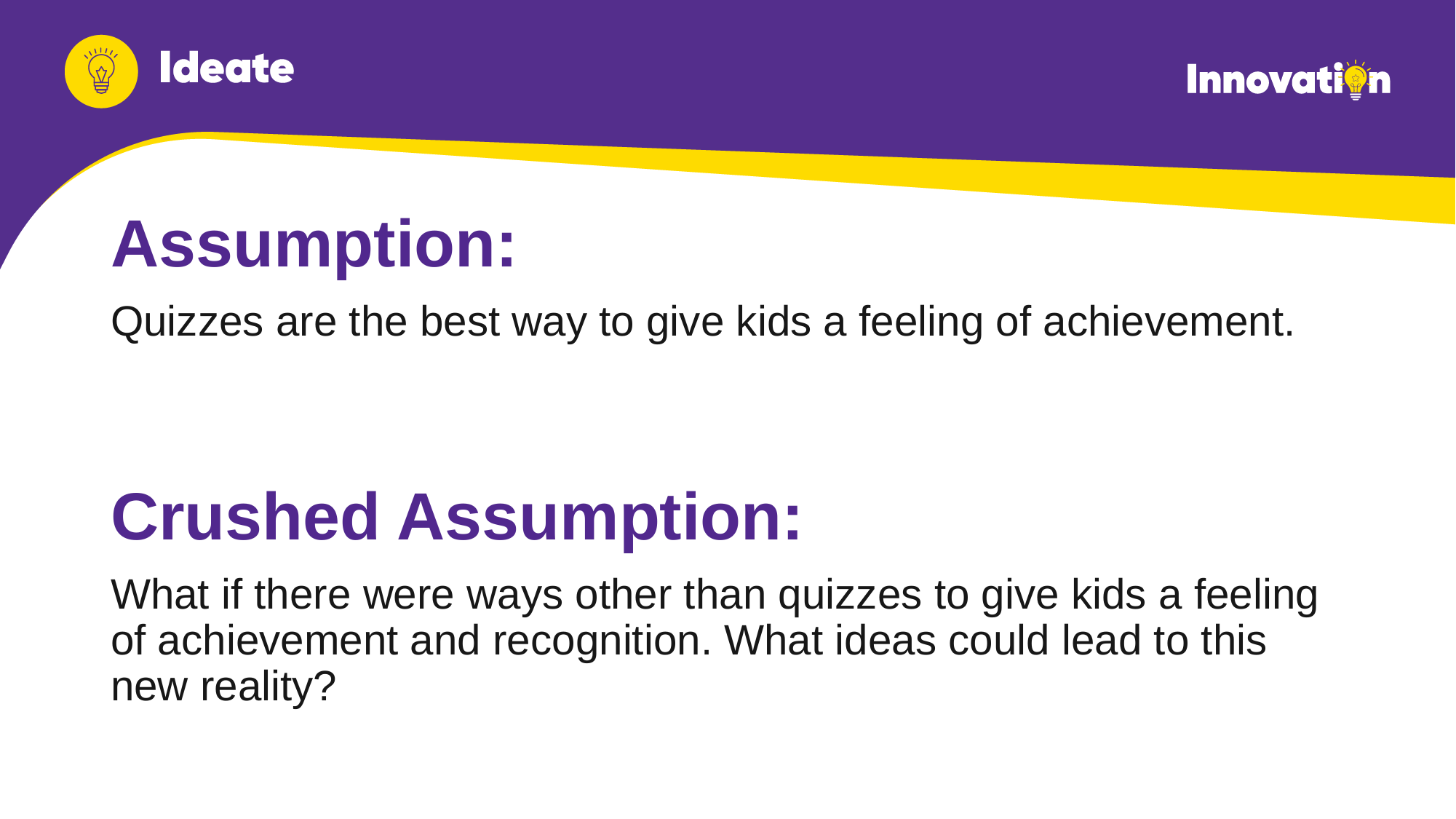

# Assumption:
Quizzes are the best way to give kids a feeling of achievement.
Crushed Assumption:
What if there were ways other than quizzes to give kids a feeling of achievement and recognition. What ideas could lead to this new reality?